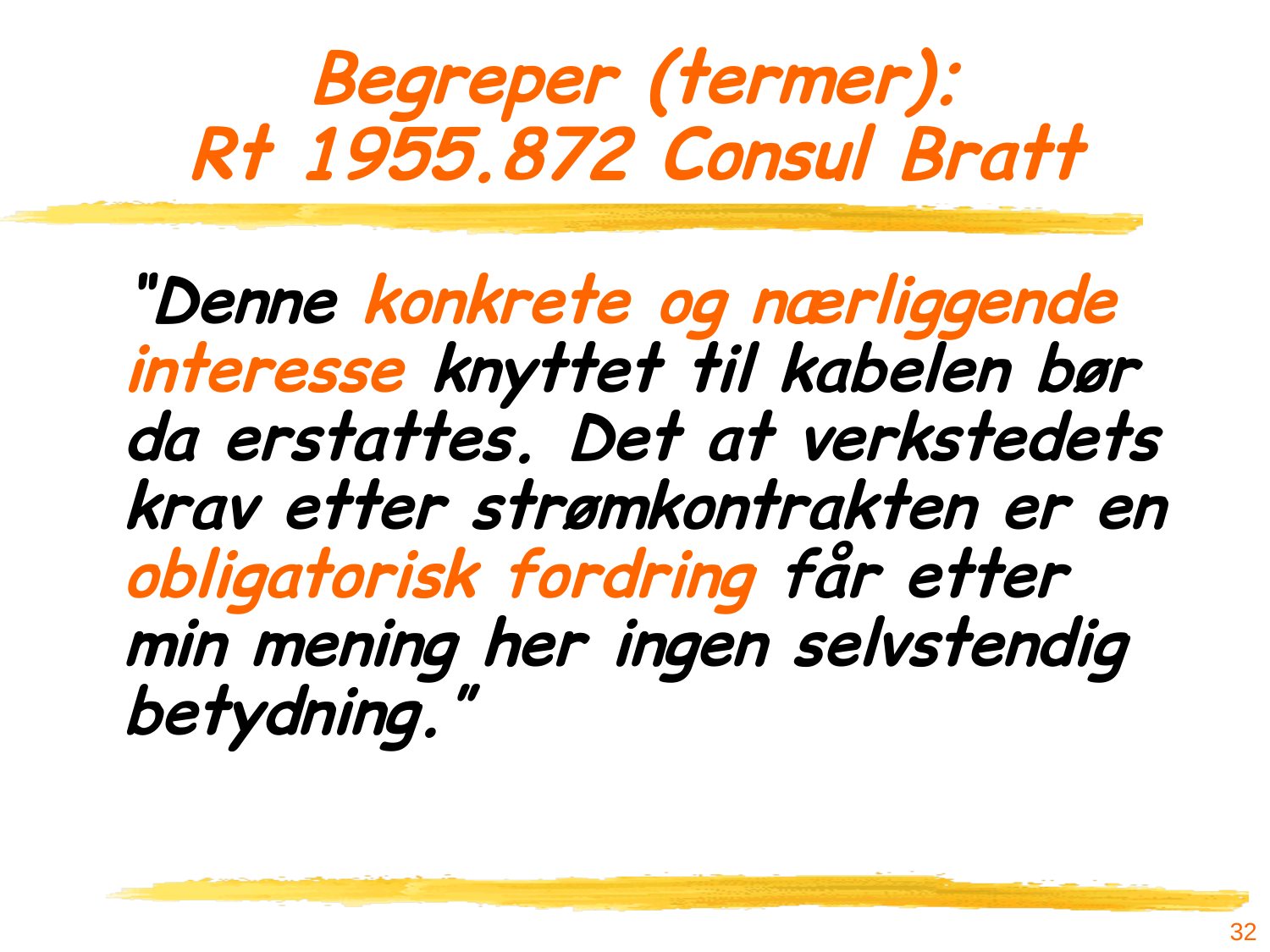

# Begreper (termer): Rt 1955.872 Consul Bratt
	“Denne konkrete og nærliggende interesse knyttet til kabelen bør da erstattes. Det at verkstedets krav etter strømkontrakten er en obligatorisk fordring får etter min mening her ingen selvstendig betydning.”
32